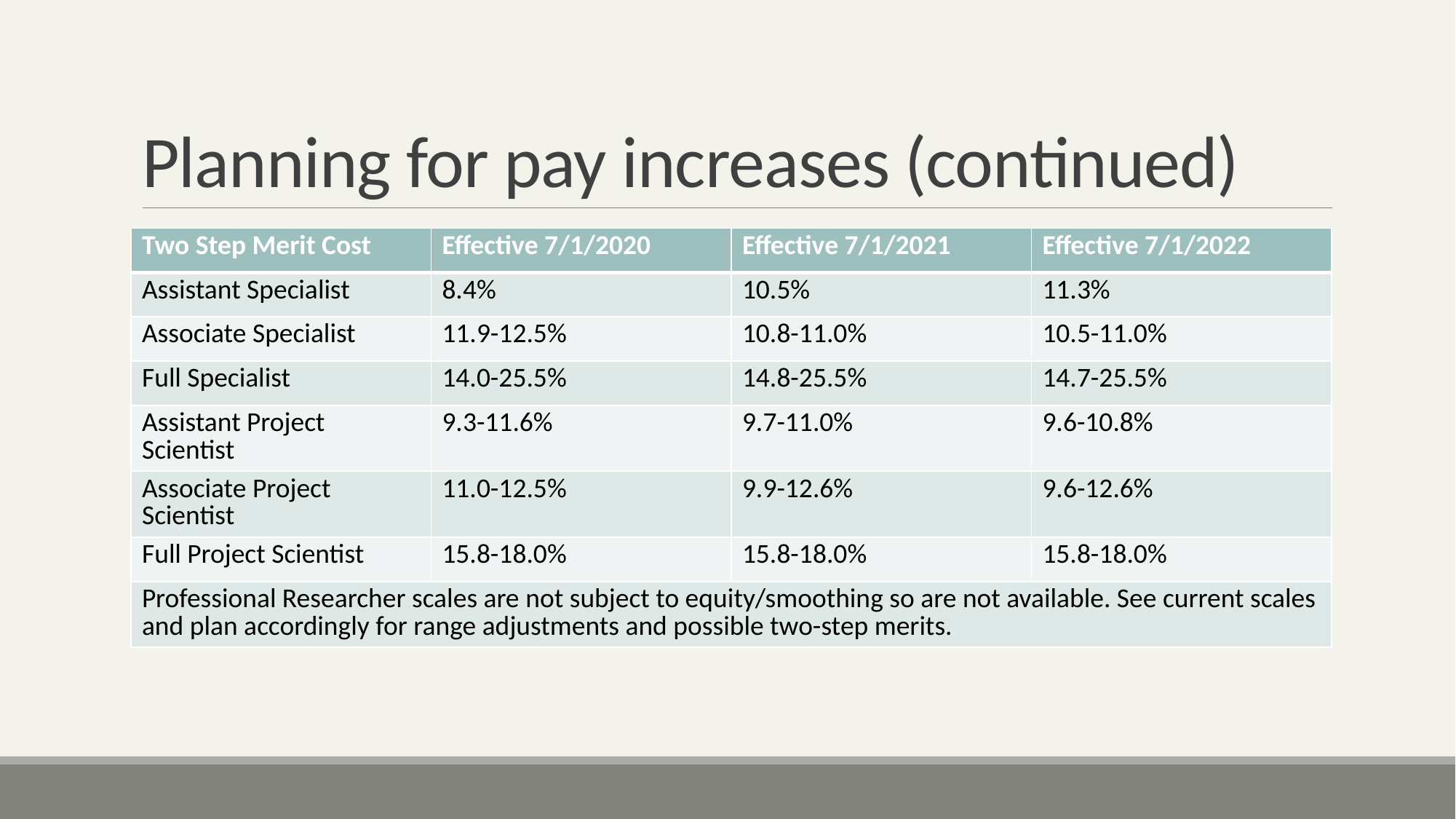

# Planning for pay increases (continued)
| Two Step Merit Cost | Effective 7/1/2020 | Effective 7/1/2021 | Effective 7/1/2022 |
| --- | --- | --- | --- |
| Assistant Specialist | 8.4% | 10.5% | 11.3% |
| Associate Specialist | 11.9-12.5% | 10.8-11.0% | 10.5-11.0% |
| Full Specialist | 14.0-25.5% | 14.8-25.5% | 14.7-25.5% |
| Assistant Project Scientist | 9.3-11.6% | 9.7-11.0% | 9.6-10.8% |
| Associate Project Scientist | 11.0-12.5% | 9.9-12.6% | 9.6-12.6% |
| Full Project Scientist | 15.8-18.0% | 15.8-18.0% | 15.8-18.0% |
| Professional Researcher scales are not subject to equity/smoothing so are not available. See current scales and plan accordingly for range adjustments and possible two-step merits. |  |  |  |